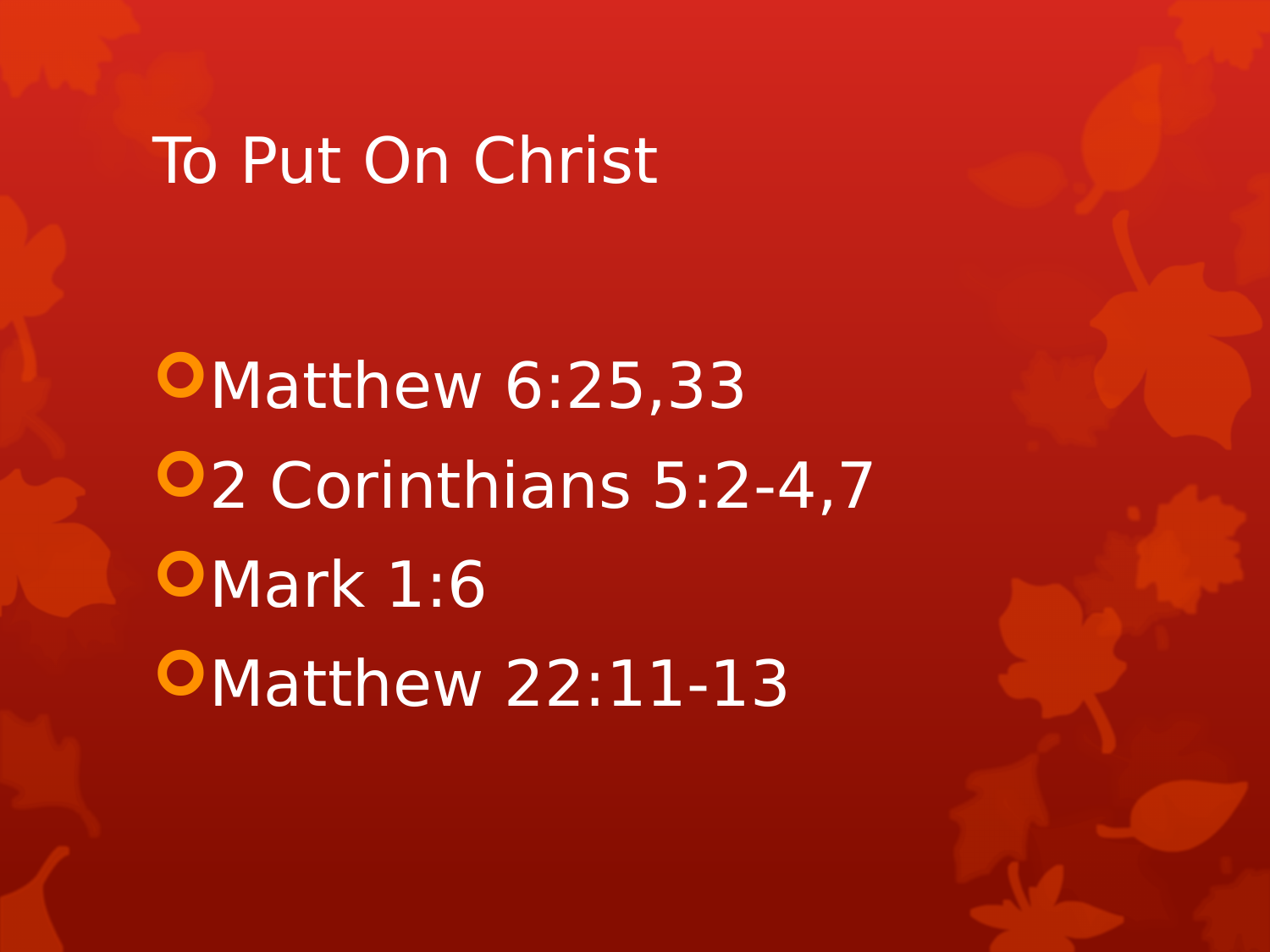

# To Put On Christ
Matthew 6:25,33
2 Corinthians 5:2-4,7
Mark 1:6
Matthew 22:11-13